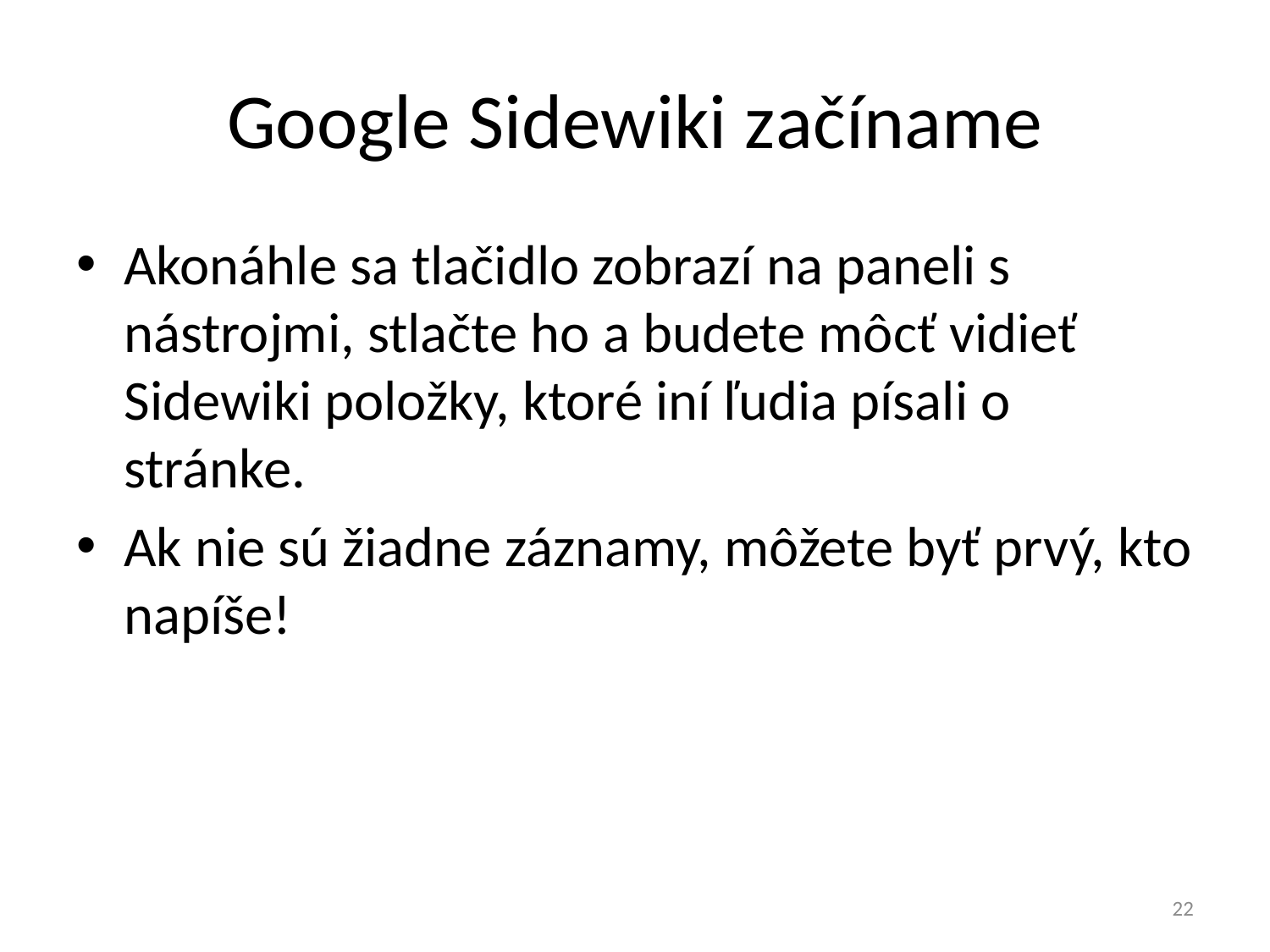

# Google Sidewiki začíname
Akonáhle sa tlačidlo zobrazí na paneli s nástrojmi, stlačte ho a budete môcť vidieť Sidewiki položky, ktoré iní ľudia písali o stránke.
Ak nie sú žiadne záznamy, môžete byť prvý, kto napíše!
22